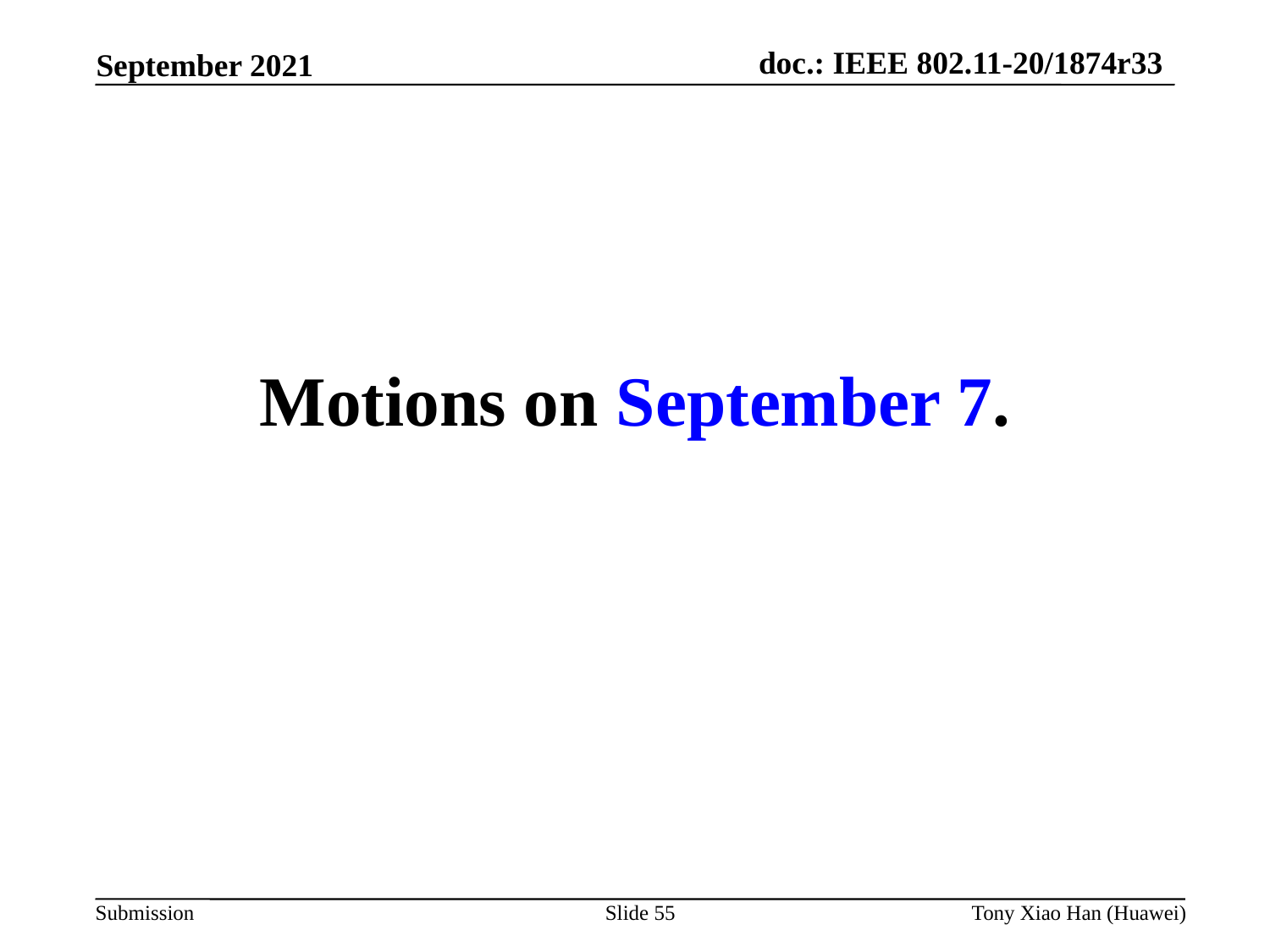

Motions on September 7.

Slide 55
Tony Xiao Han (Huawei)